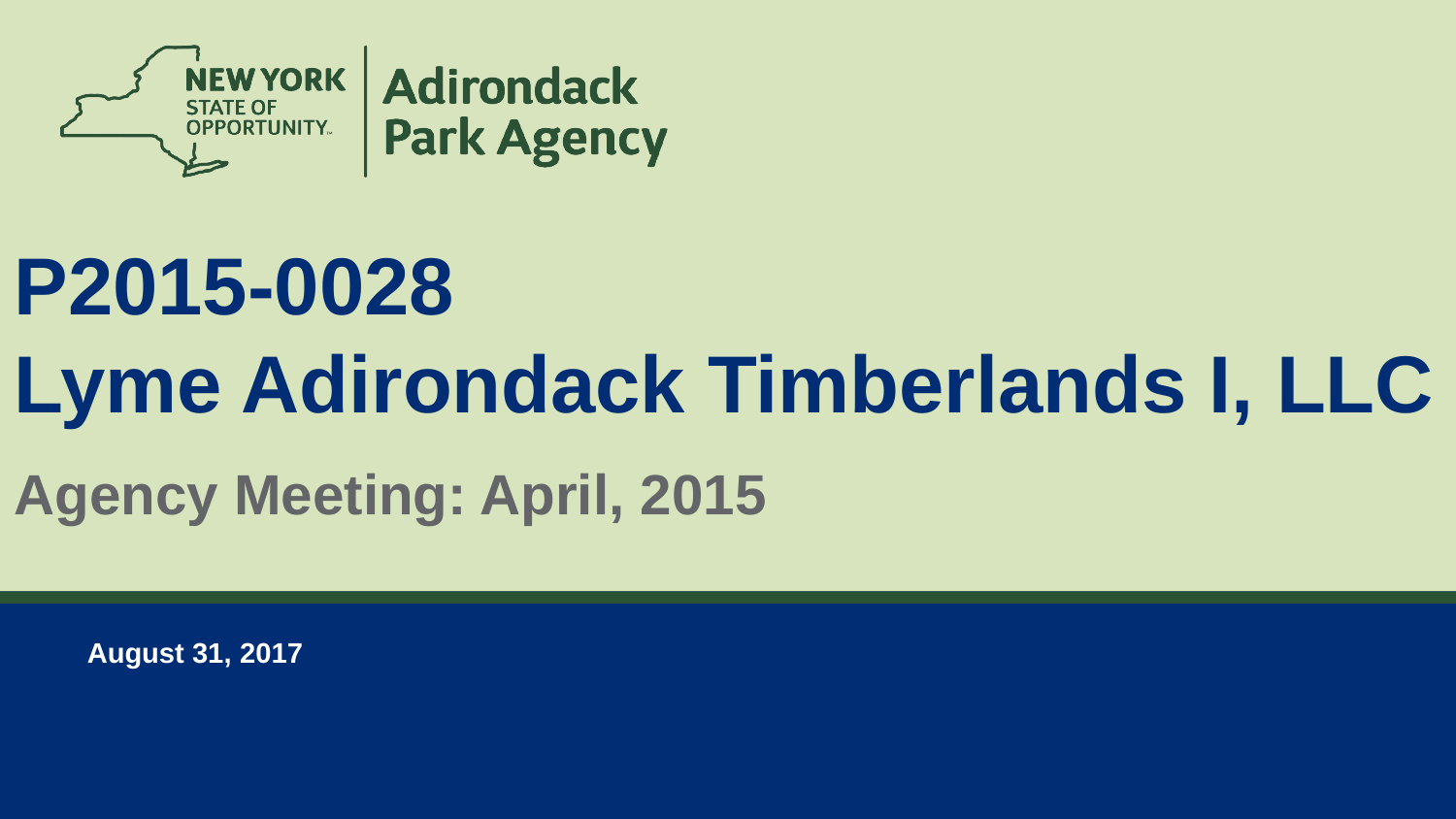

P2015-0028
Lyme Adirondack Timberlands I, LLC
Agency Meeting: April, 2015